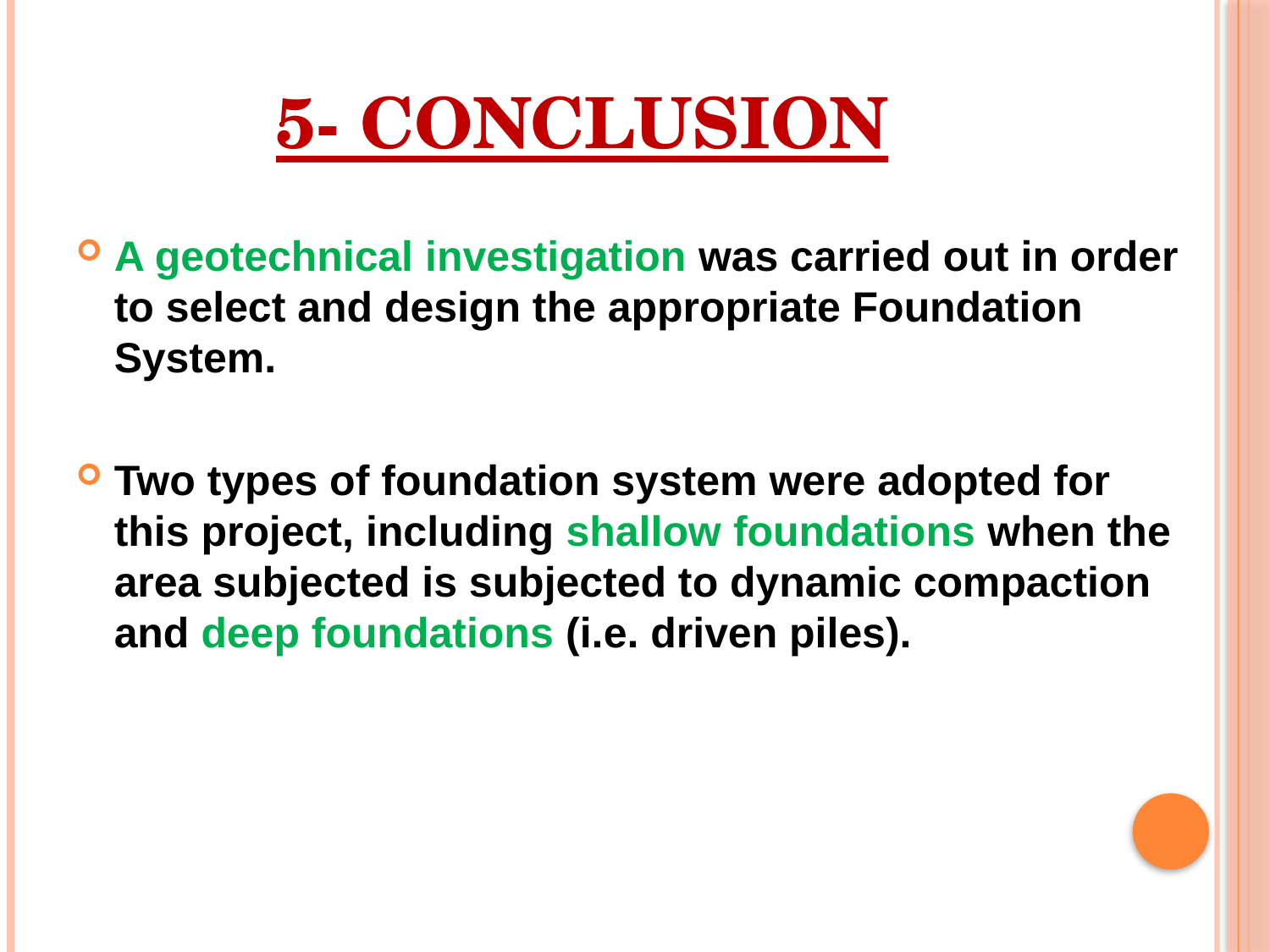

# 5- Conclusion
A geotechnical investigation was carried out in order to select and design the appropriate Foundation System.

Two types of foundation system were adopted for this project, including shallow foundations when the area subjected is subjected to dynamic compaction and deep foundations (i.e. driven piles).